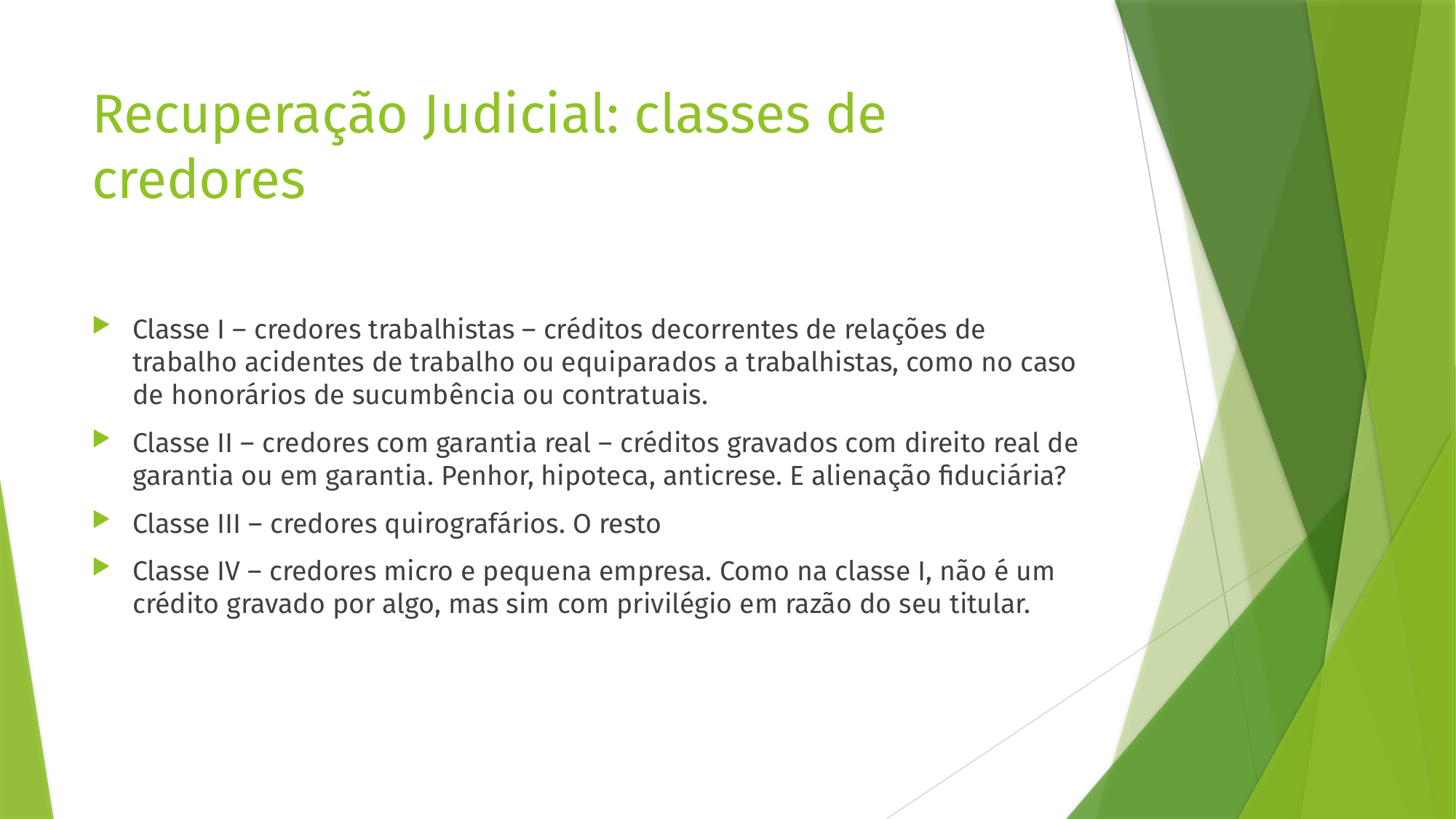

# Recuperação Judicial: classes de credores

Classe I – credores trabalhistas – créditos decorrentes de relações de trabalho acidentes de trabalho ou equiparados a trabalhistas, como no caso de honorários de sucumbência ou contratuais.
Classe II – credores com garantia real – créditos gravados com direito real de garantia ou em garantia. Penhor, hipoteca, anticrese. E alienação fiduciária?
Classe III – credores quirografários. O resto
Classe IV – credores micro e pequena empresa. Como na classe I, não é um crédito gravado por algo, mas sim com privilégio em razão do seu titular.